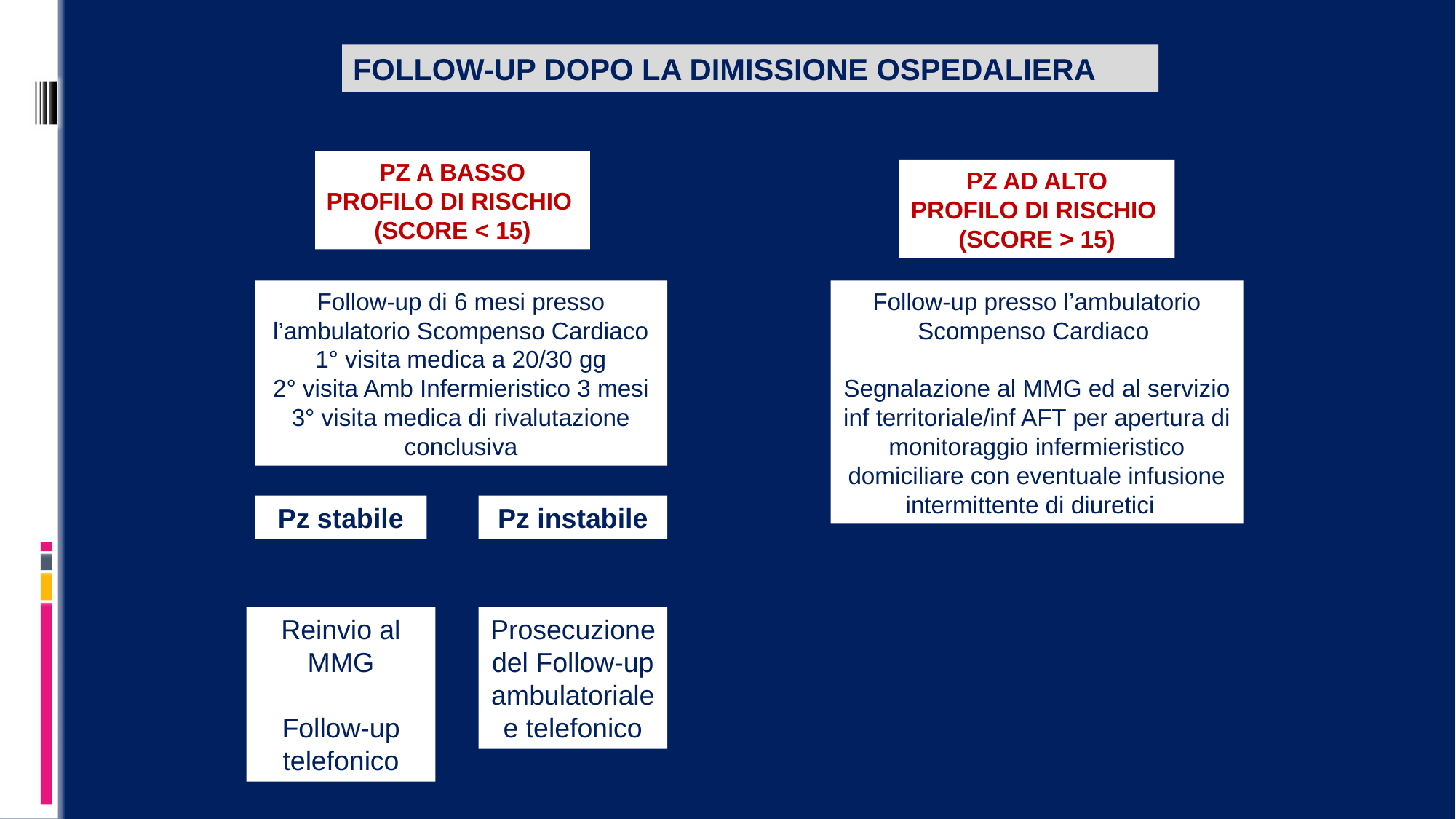

FOLLOW-UP DOPO LA DIMISSIONE OSPEDALIERA
PZ A BASSO PROFILO DI RISCHIO  (SCORE < 15)
PZ AD ALTO PROFILO DI RISCHIO  (SCORE > 15)
Follow-up di 6 mesi presso l’ambulatorio Scompenso Cardiaco
1° visita medica a 20/30 gg
2° visita Amb Infermieristico 3 mesi
3° visita medica di rivalutazione conclusiva
Follow-up presso l’ambulatorio Scompenso Cardiaco

Segnalazione al MMG ed al servizio inf territoriale/inf AFT per apertura di monitoraggio infermieristico domiciliare con eventuale infusione intermittente di diuretici
Pz stabile
Pz instabile
Reinvio al MMG

Follow-up telefonico
Prosecuzione del Follow-up ambulatoriale e telefonico